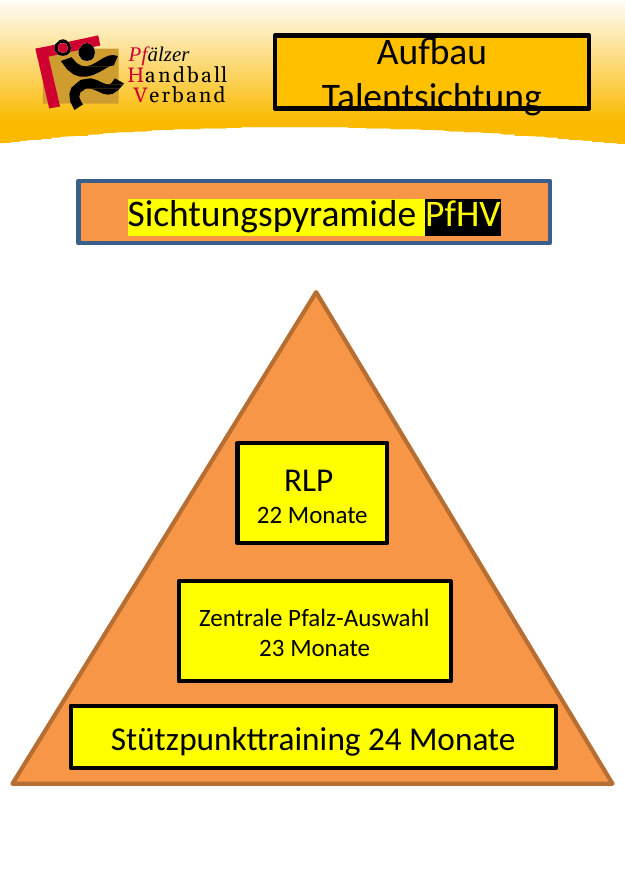

Aufbau Talentsichtung
Pfälzer  Handball  Verband

Sichtungspyramide PfHV

RLP
22 Monate
Zentrale Pfalz-Auswahl
23 Monate
Stützpunkttraining 24 Monate
4